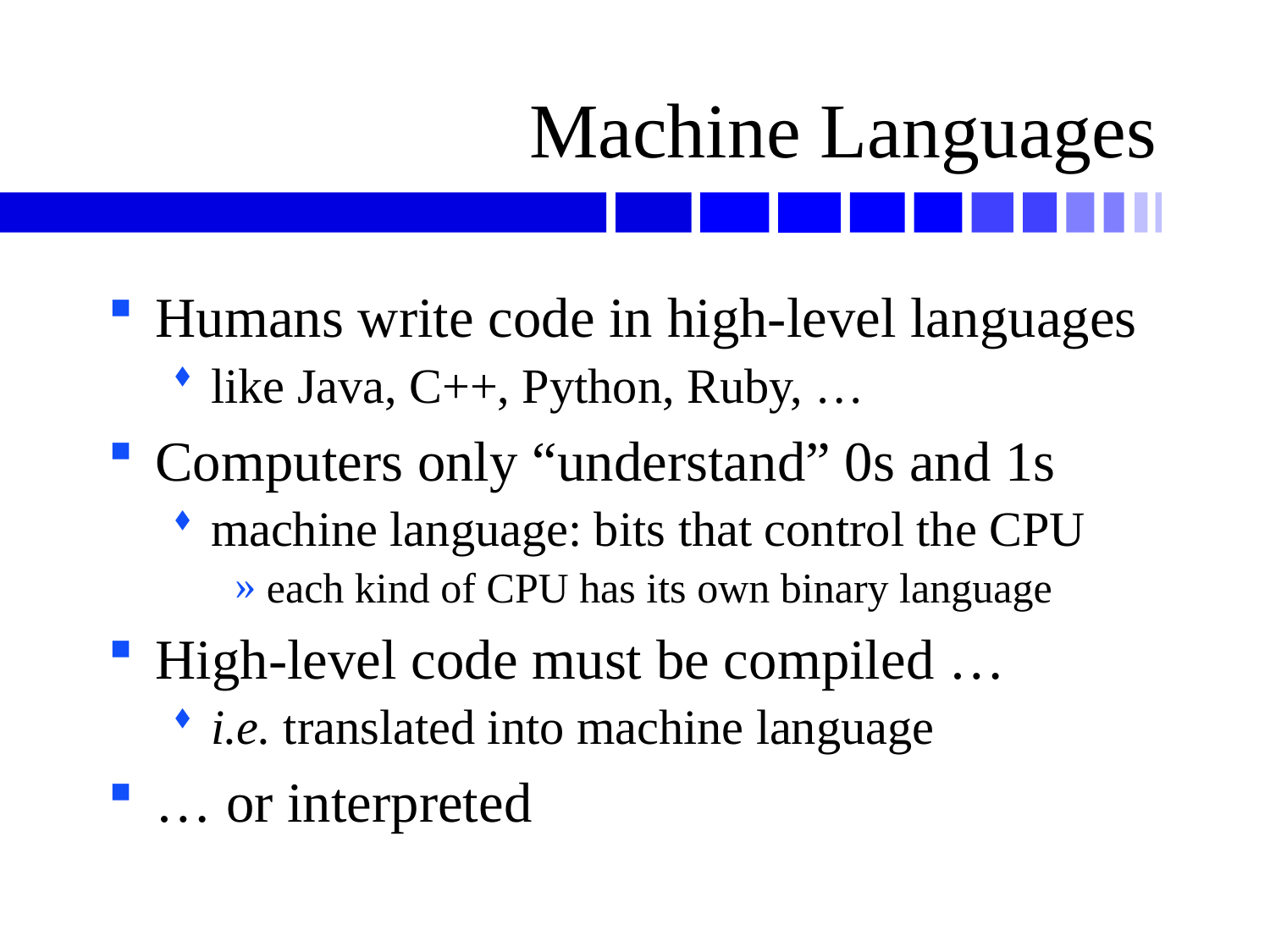

# Machine Languages
Humans write code in high-level languages
like Java, C++, Python, Ruby, …
Computers only “understand” 0s and 1s
machine language: bits that control the CPU
each kind of CPU has its own binary language
High-level code must be compiled …
i.e. translated into machine language
… or interpreted